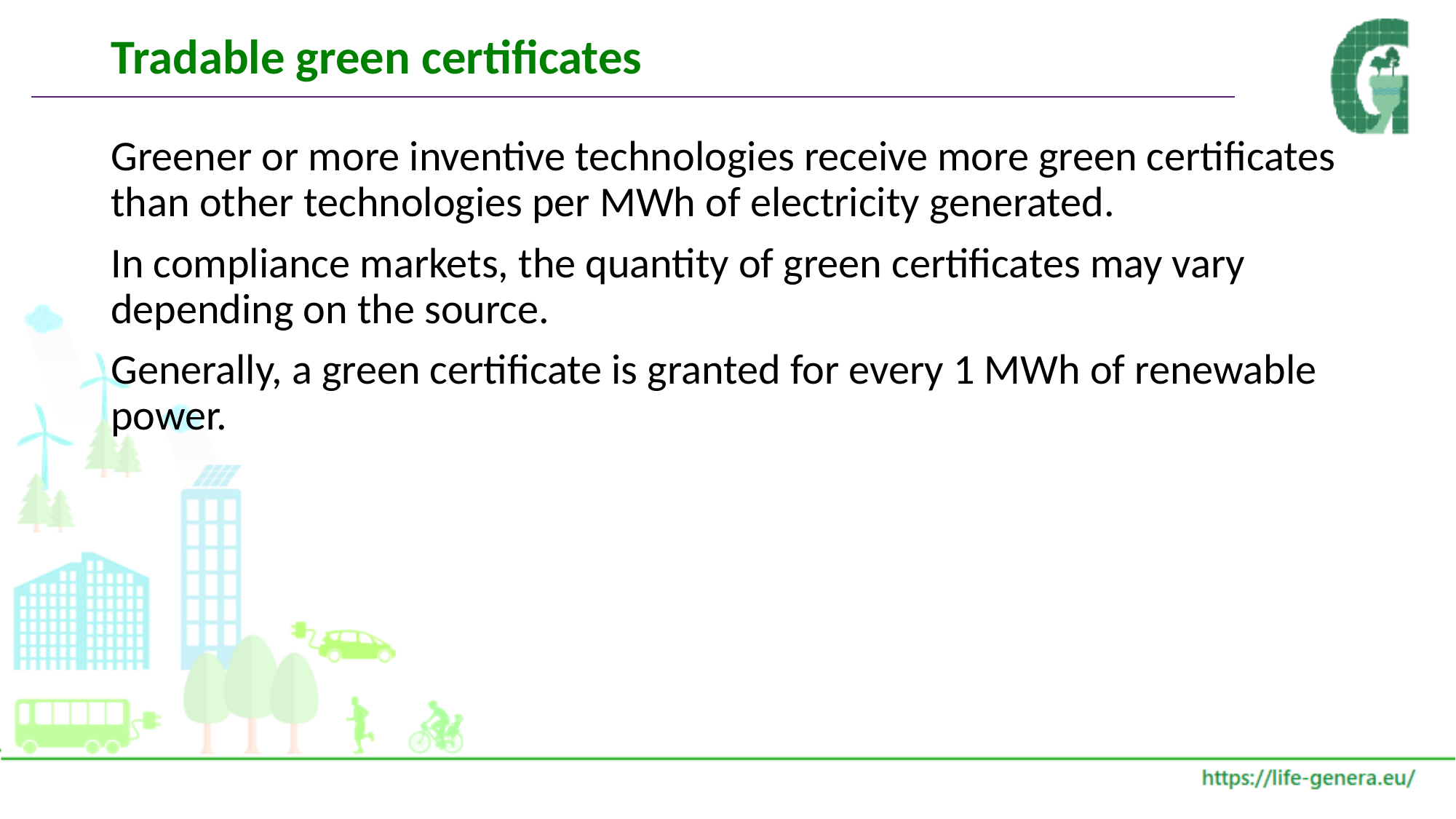

# Tradable green certificates
Greener or more inventive technologies receive more green certificates than other technologies per MWh of electricity generated.
In compliance markets, the quantity of green certificates may vary depending on the source.
Generally, a green certificate is granted for every 1 MWh of renewable power.